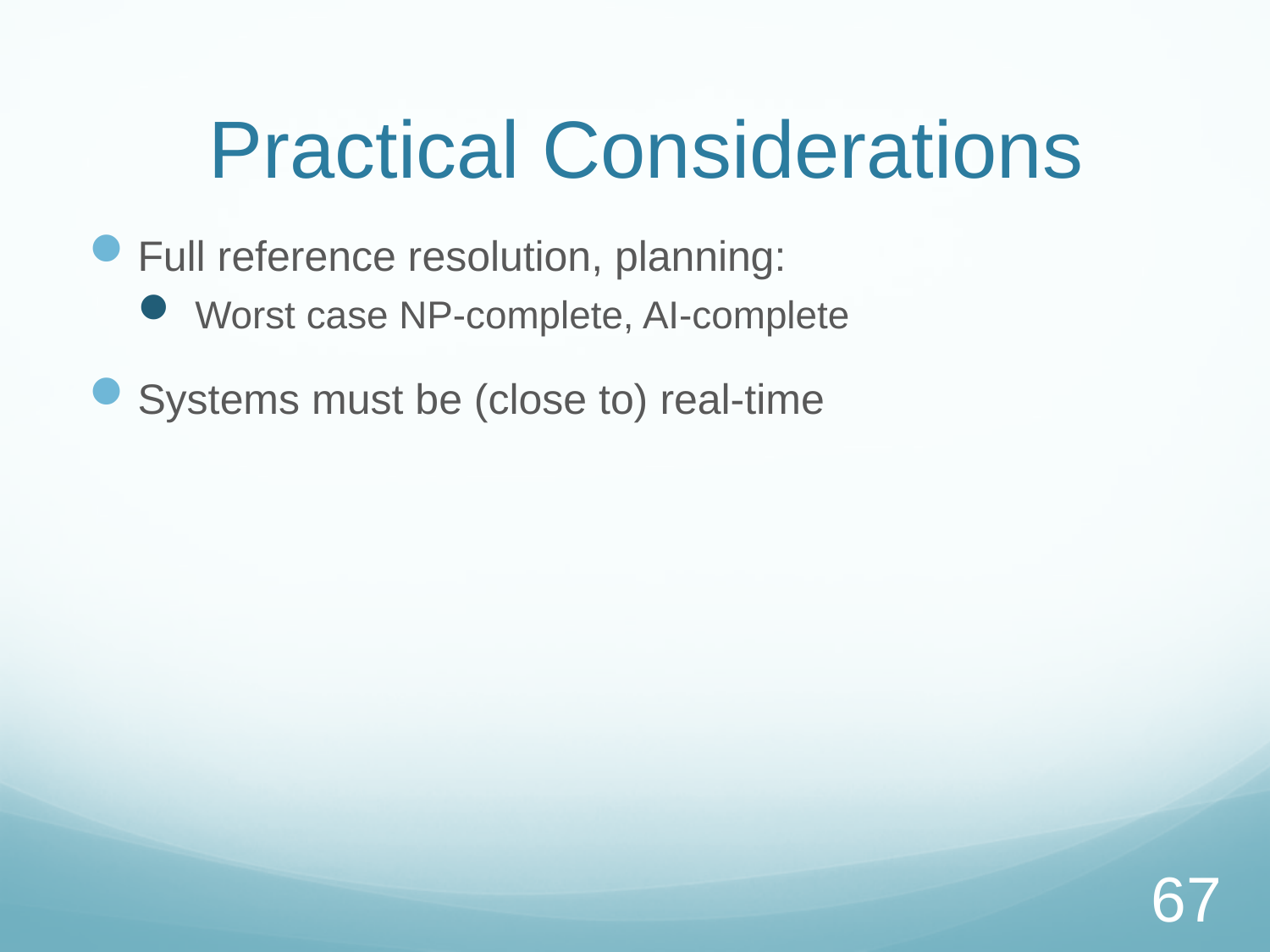

# Practical Considerations
Full reference resolution, planning:
 Worst case NP-complete, AI-complete
Systems must be (close to) real-time
67